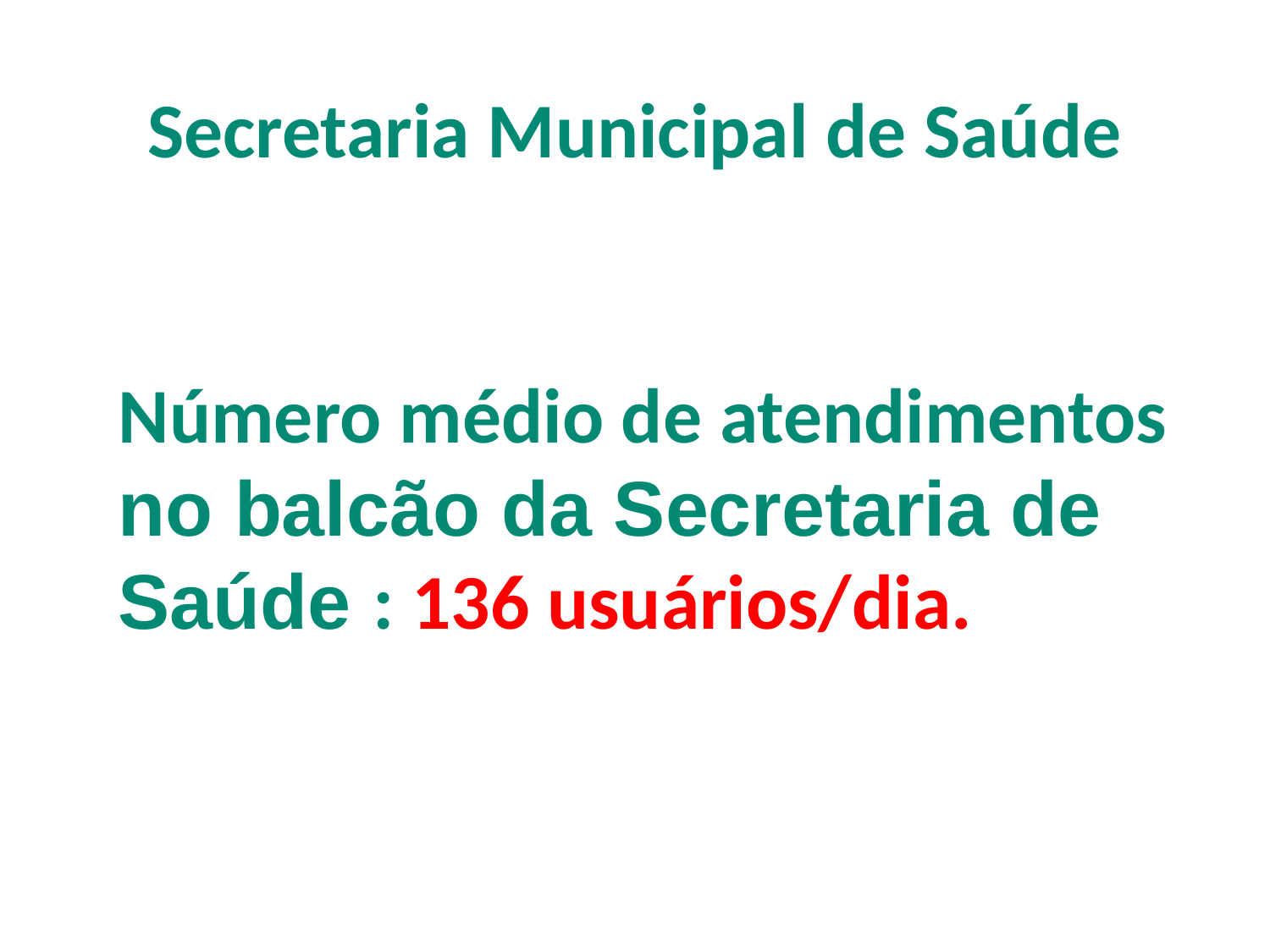

Secretaria Municipal de Saúde
Número médio de atendimentos no balcão da Secretaria de Saúde : 136 usuários/dia.